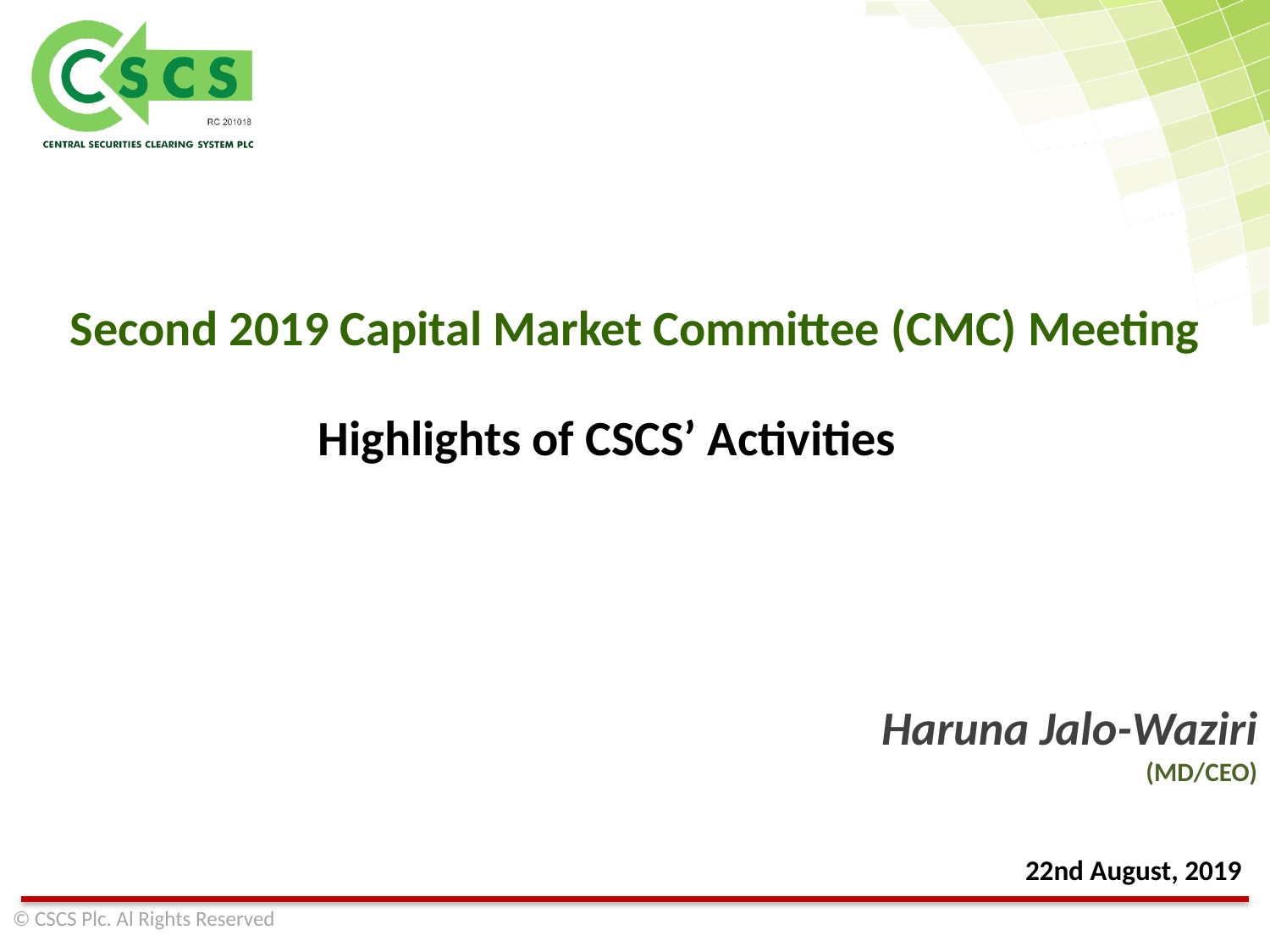

Second 2019 Capital Market Committee (CMC) Meeting

Highlights of CSCS’ Activities

Haruna Jalo-Waziri
(MD/CEO)
22nd August, 2019
© CSCS Plc. Al Rights Reserved